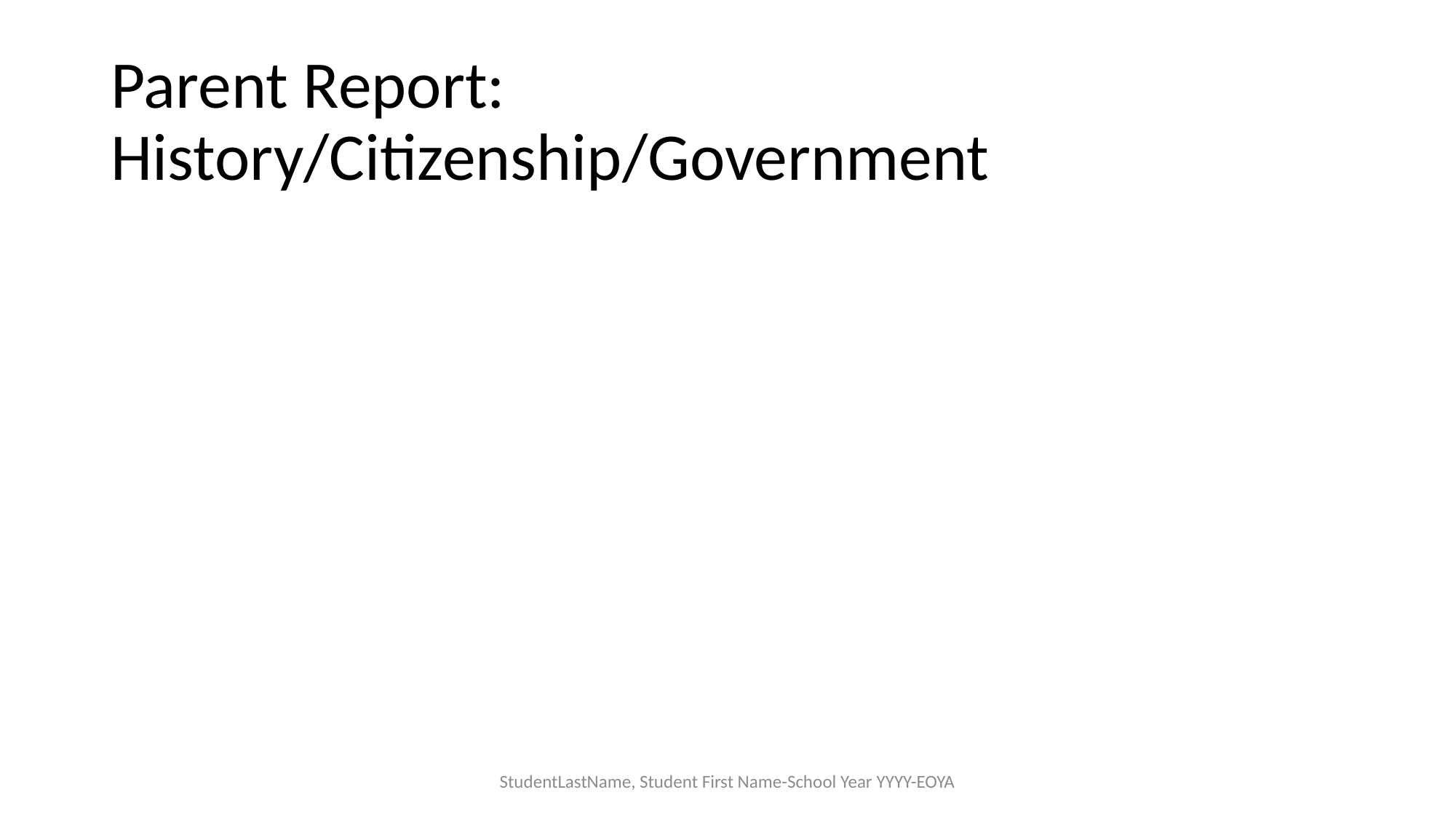

# Parent Report: History/Citizenship/Government

StudentLastName, Student First Name-School Year YYYY-EOYA